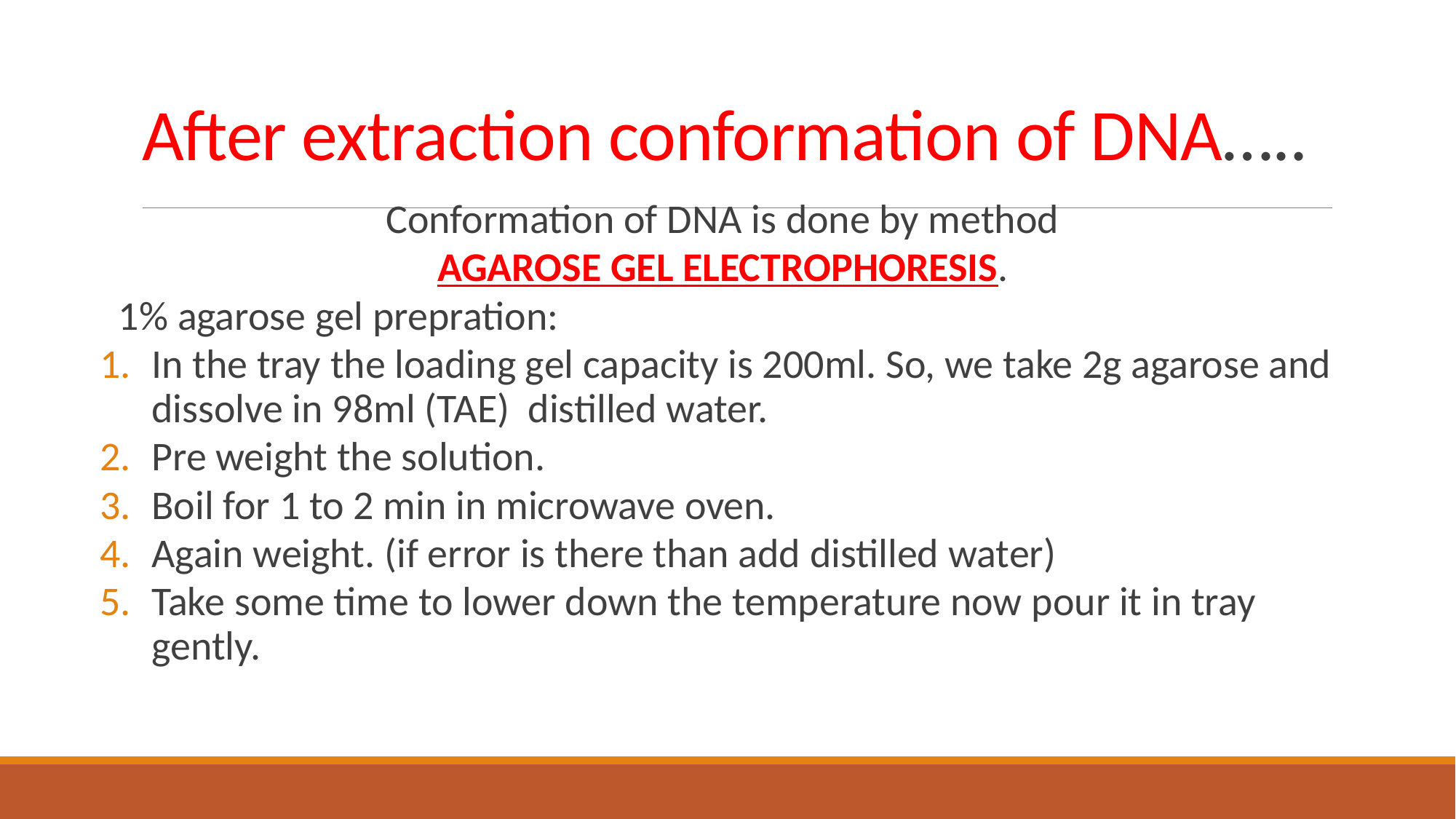

# After extraction conformation of DNA…..

Conformation of DNA is done by method
AGAROSE GEL ELECTROPHORESIS.
 1% agarose gel prepration:
In the tray the loading gel capacity is 200ml. So, we take 2g agarose and dissolve in 98ml (TAE)  distilled water.
Pre weight the solution.
Boil for 1 to 2 min in microwave oven.
Again weight. (if error is there than add distilled water)
Take some time to lower down the temperature now pour it in tray gently.